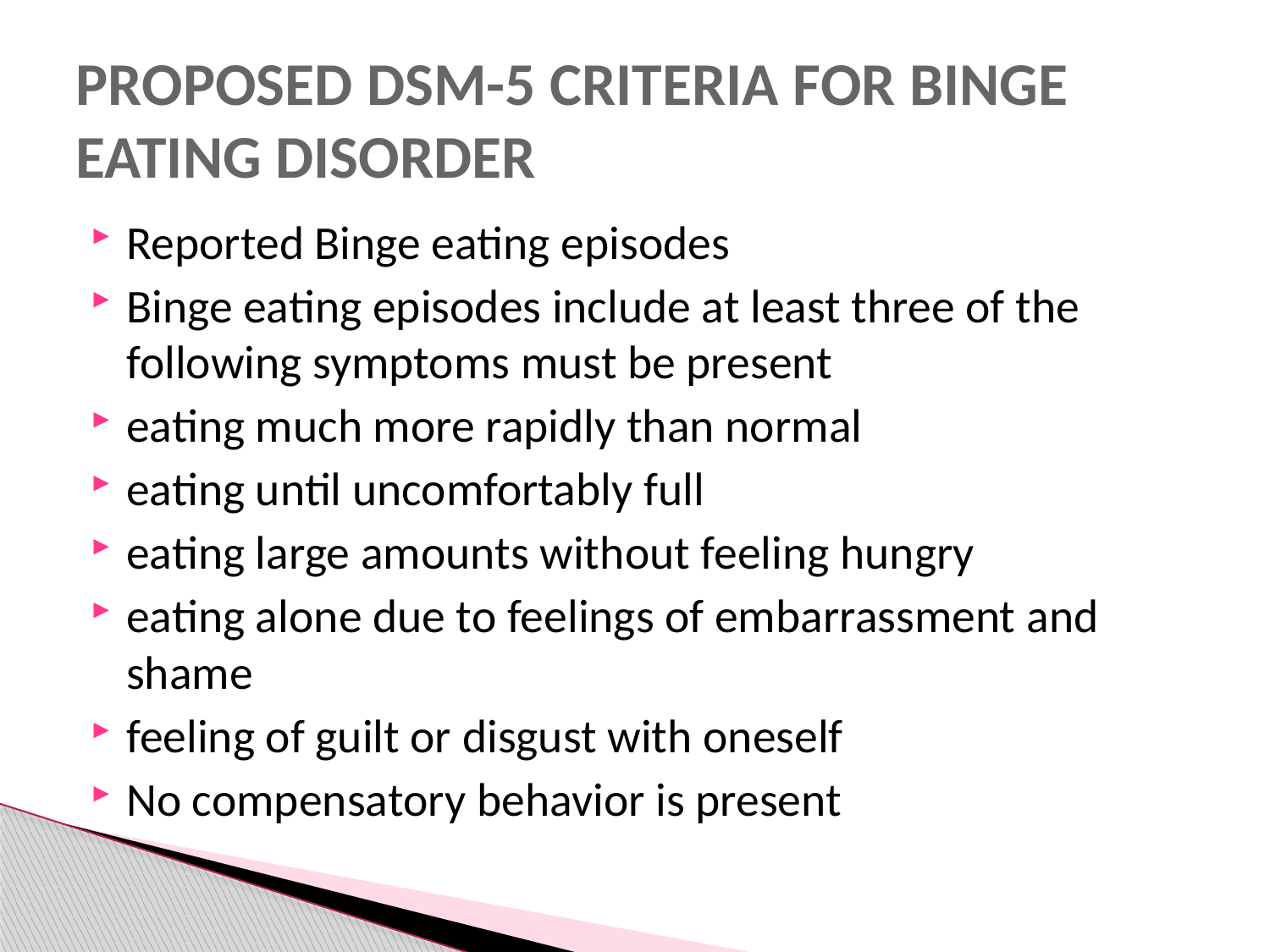

# PROPOSED DSM-5 CRITERIA FOR BINGE EATING DISORDER
Reported Binge eating episodes
Binge eating episodes include at least three of the following symptoms must be present
eating much more rapidly than normal
eating until uncomfortably full
eating large amounts without feeling hungry
eating alone due to feelings of embarrassment and shame
feeling of guilt or disgust with oneself
No compensatory behavior is present